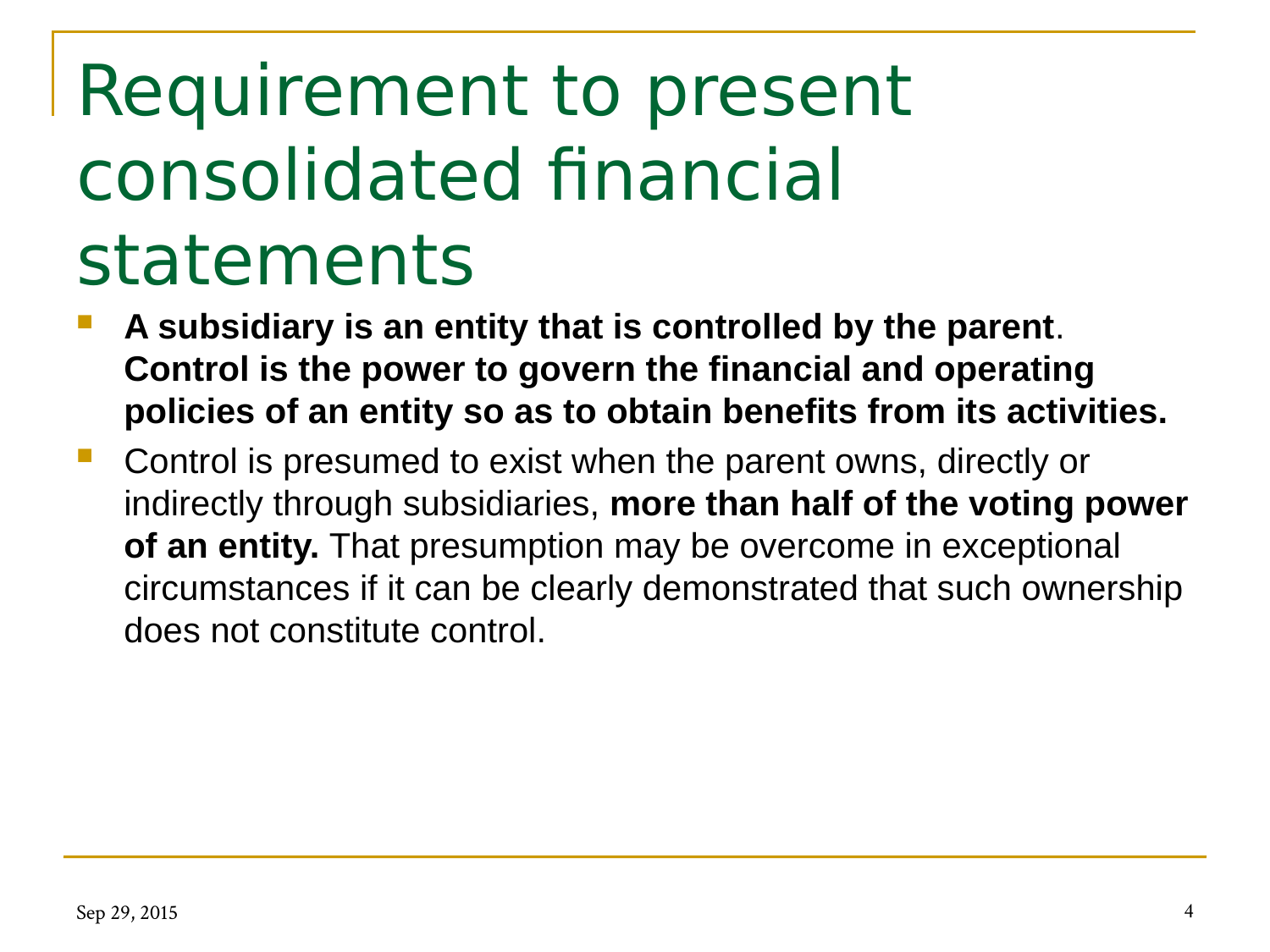

# Requirement to present consolidated financial statements

A subsidiary is an entity that is controlled by the parent. Control is the power to govern the financial and operating policies of an entity so as to obtain benefits from its activities.
Control is presumed to exist when the parent owns, directly or indirectly through subsidiaries, more than half of the voting power of an entity. That presumption may be overcome in exceptional circumstances if it can be clearly demonstrated that such ownership does not constitute control.

Sep 29, 2015
4